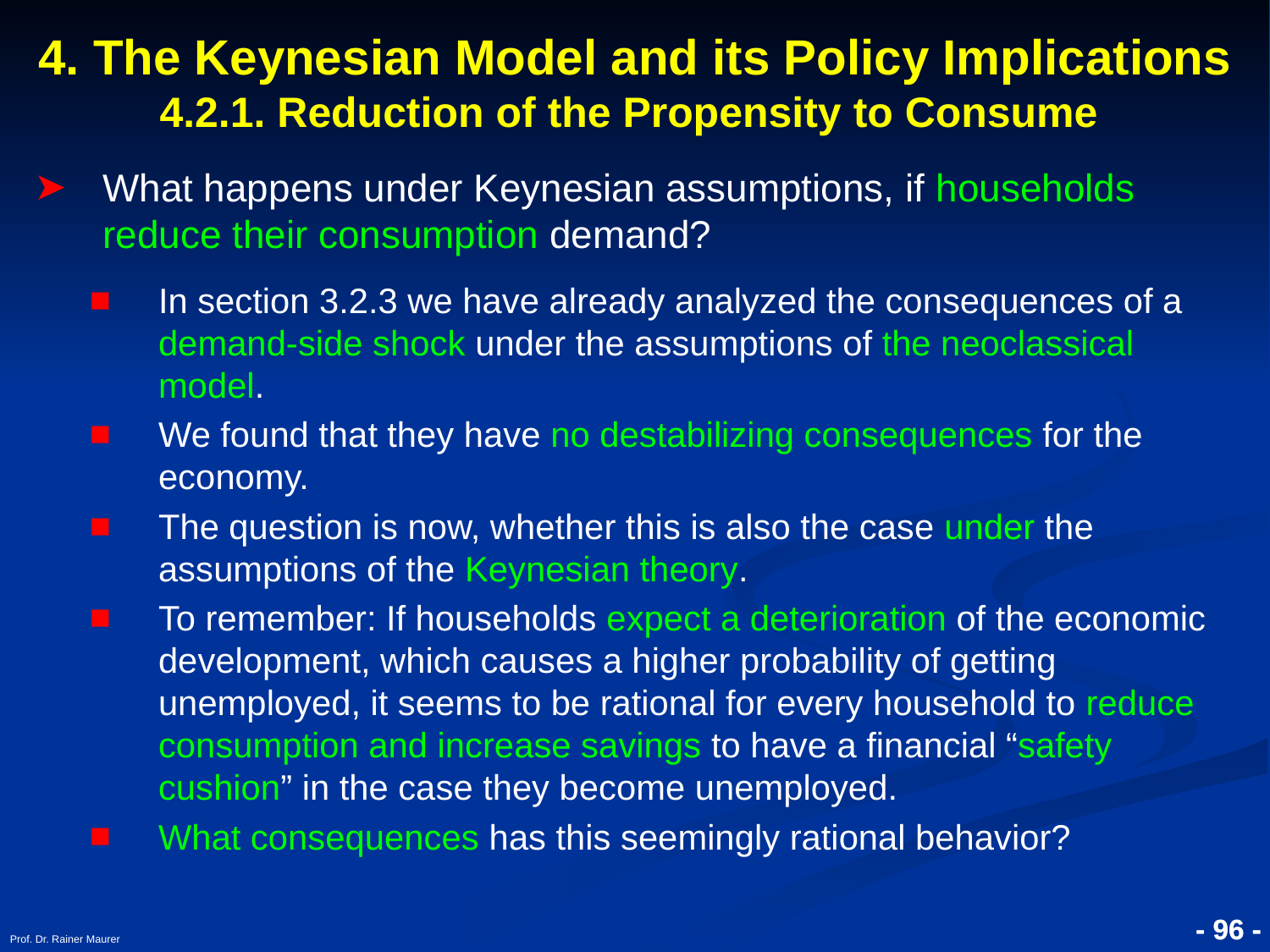

# 4. The Keynesian Model and its Policy Implications 4.2.1. Reduction of the Propensity to Consume
What happens under Keynesian assumptions, if households reduce their consumption demand?

In section 3.2.3 we have already analyzed the consequences of a demand-side shock under the assumptions of the neoclassical model.
We found that they have no destabilizing consequences for the economy.
The question is now, whether this is also the case under the assumptions of the Keynesian theory.
To remember: If households expect a deterioration of the economic development, which causes a higher probability of getting unemployed, it seems to be rational for every household to reduce consumption and increase savings to have a financial “safety cushion” in the case they become unemployed.
What consequences has this seemingly rational behavior?
Prof. Dr. Rainer Maurer
- 96 -
- 96 -